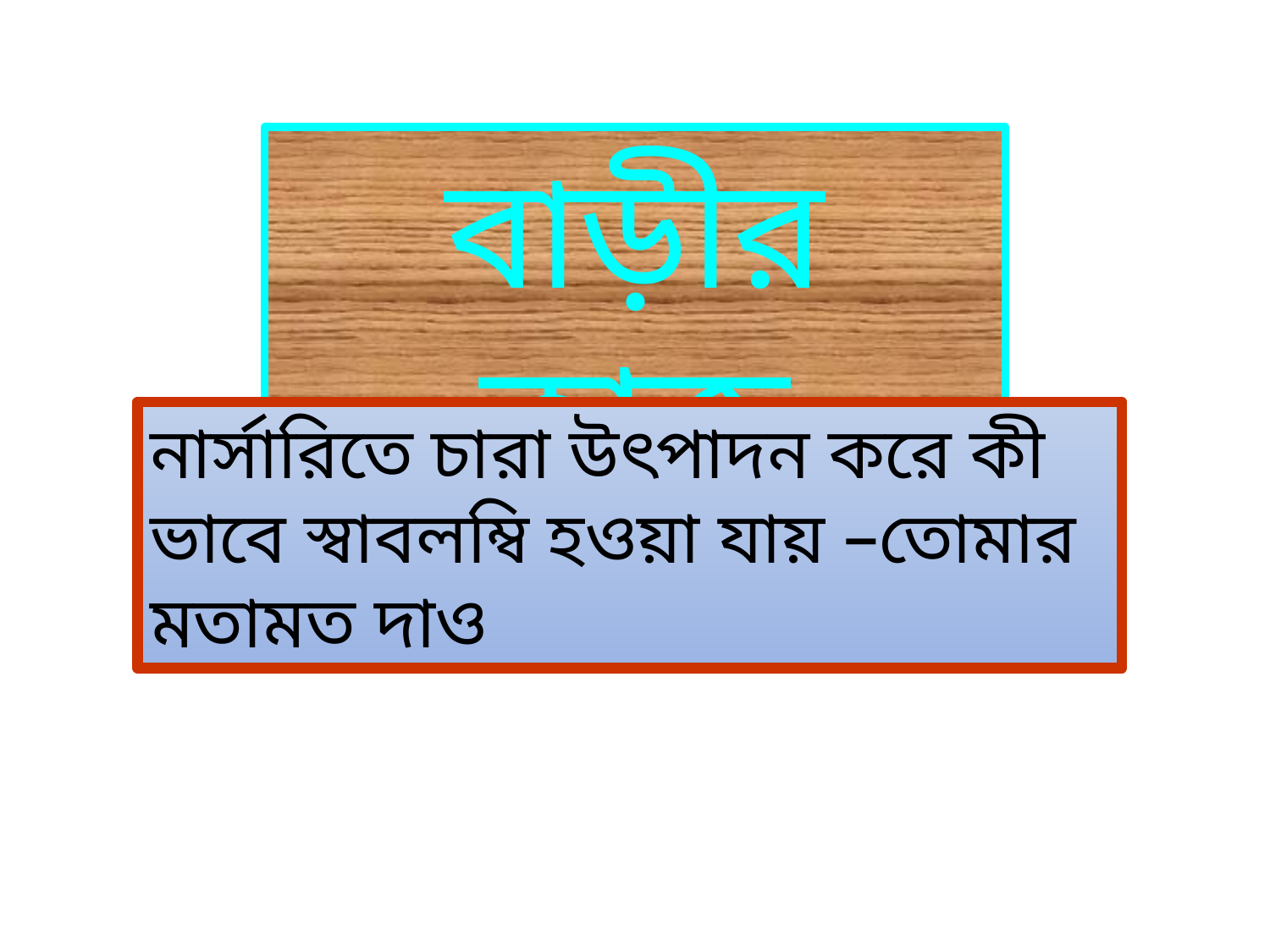

বাড়ীর কাজ
নার্সারিতে চারা উৎপাদন করে কী ভাবে স্বাবলম্বি হওয়া যায় –তোমার মতামত দাও